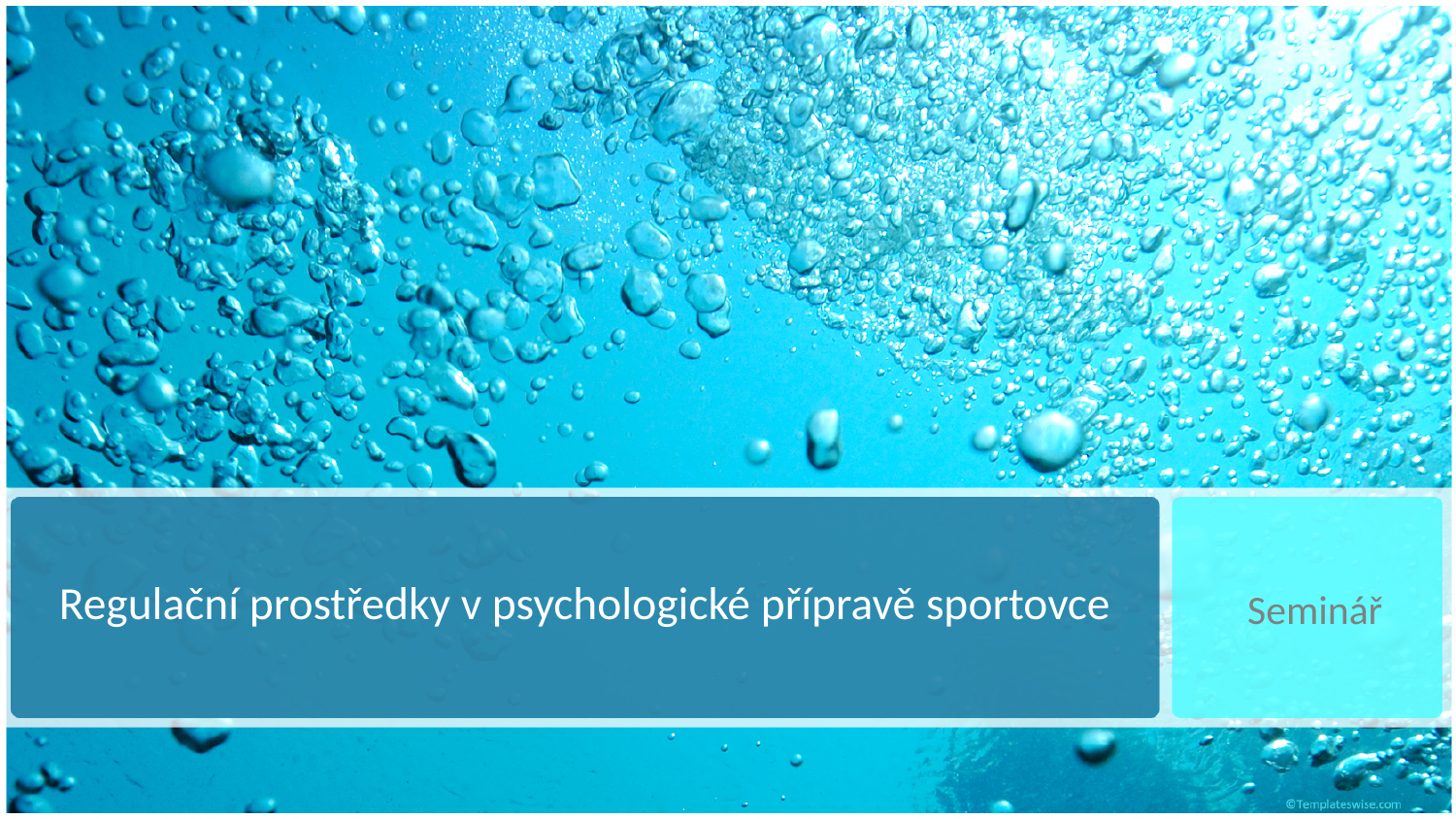

# Regulační prostředky v psychologické přípravě sportovce
Seminář